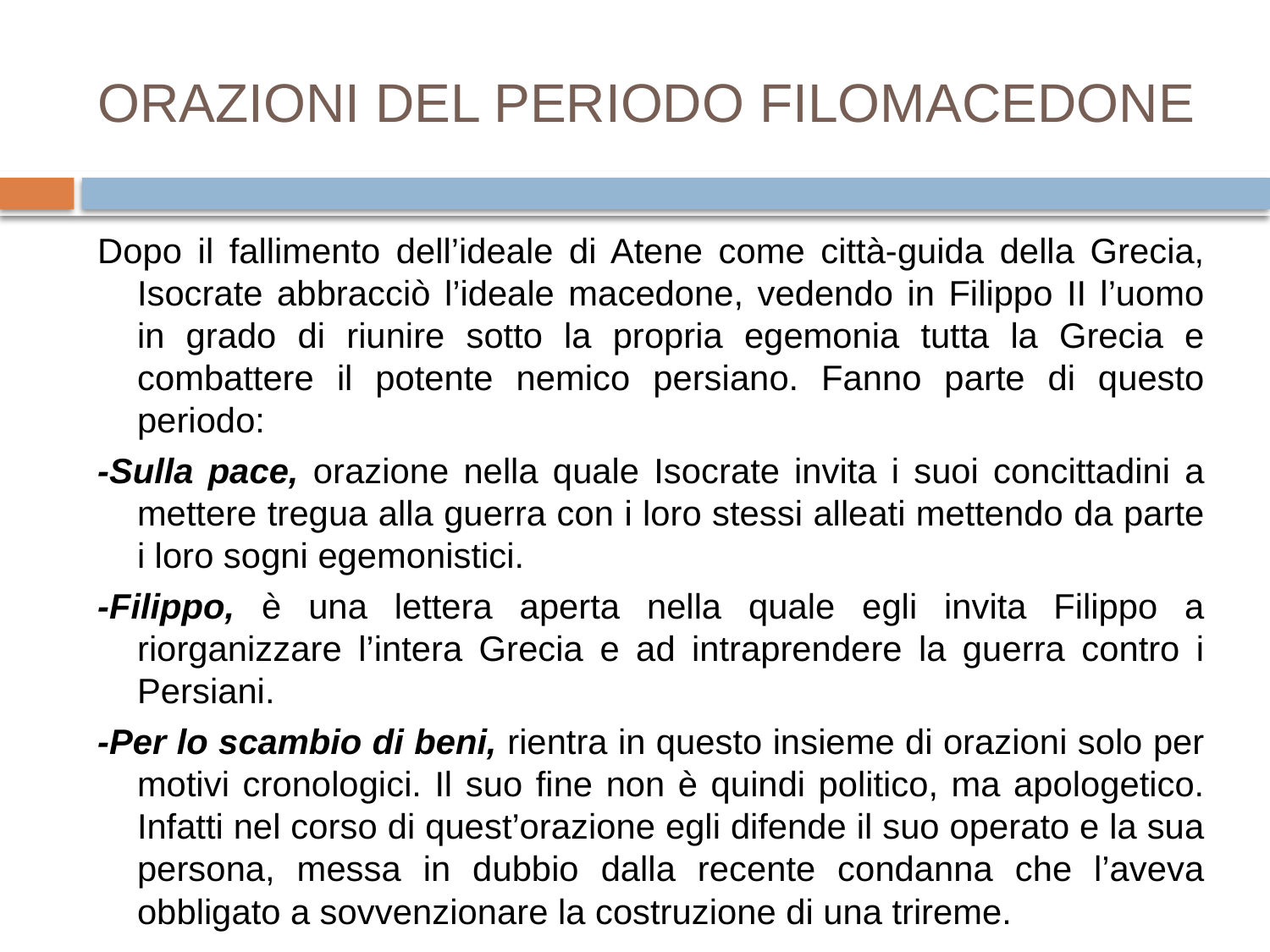

# ORAZIONI DEL PERIODO FILOMACEDONE
Dopo il fallimento dell’ideale di Atene come città-guida della Grecia, Isocrate abbracciò l’ideale macedone, vedendo in Filippo II l’uomo in grado di riunire sotto la propria egemonia tutta la Grecia e combattere il potente nemico persiano. Fanno parte di questo periodo:
-Sulla pace, orazione nella quale Isocrate invita i suoi concittadini a mettere tregua alla guerra con i loro stessi alleati mettendo da parte i loro sogni egemonistici.
-Filippo, è una lettera aperta nella quale egli invita Filippo a riorganizzare l’intera Grecia e ad intraprendere la guerra contro i Persiani.
-Per lo scambio di beni, rientra in questo insieme di orazioni solo per motivi cronologici. Il suo fine non è quindi politico, ma apologetico. Infatti nel corso di quest’orazione egli difende il suo operato e la sua persona, messa in dubbio dalla recente condanna che l’aveva obbligato a sovvenzionare la costruzione di una trireme.